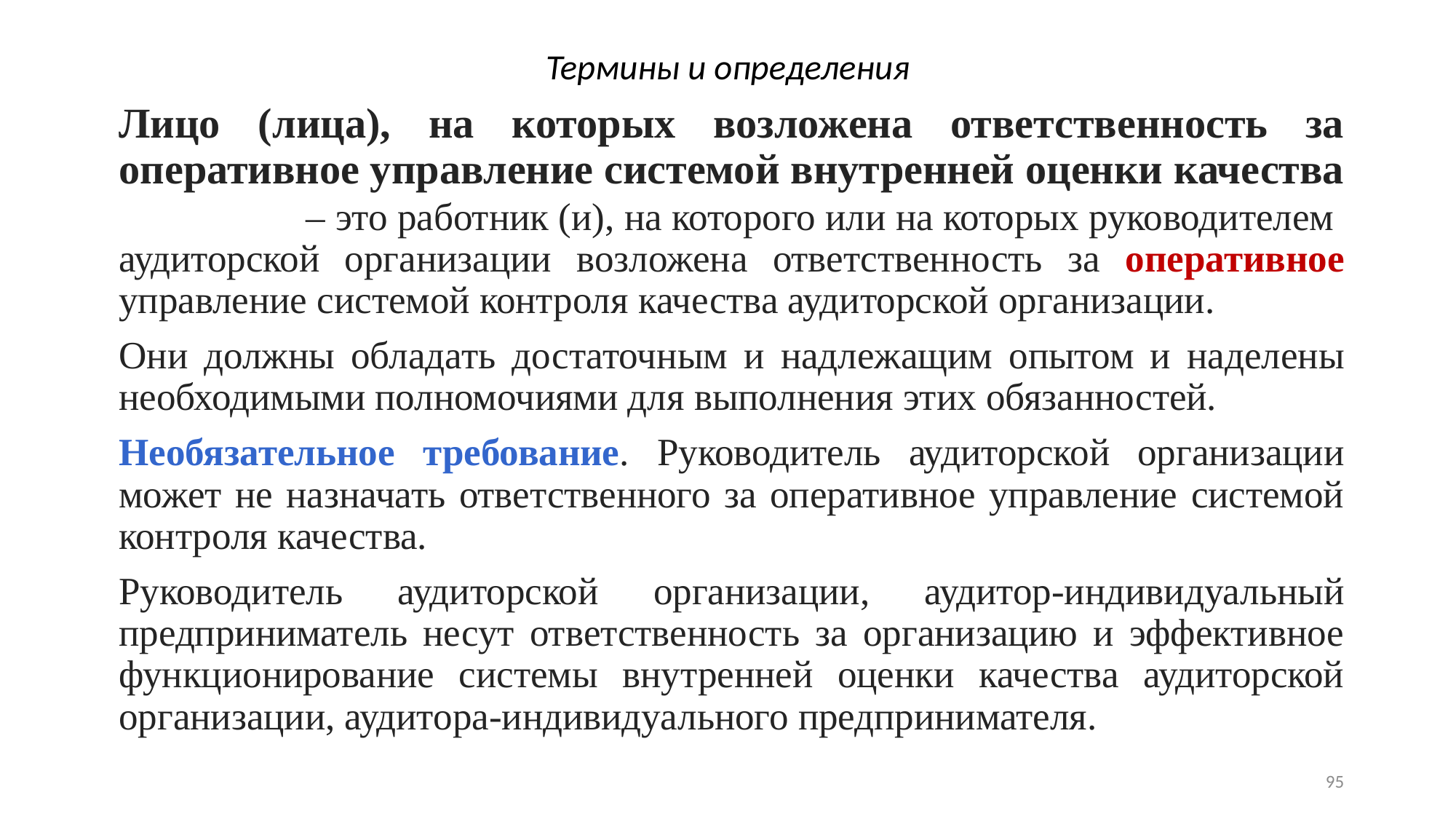

# Термины и определения
Лицо (лица), на которых возложена ответственность за оперативное управление системой внутренней оценки качества
                   – это работник (и), на которого или на которых руководителем  аудиторской организации возложена ответственность за оперативное управление системой контроля качества аудиторской организации.
Они должны обладать достаточным и надлежащим опытом и наделены необходимыми полномочиями для выполнения этих обязанностей.
Необязательное требование. Руководитель аудиторской организации может не назначать ответственного за оперативное управление системой контроля качества.
Руководитель аудиторской организации, аудитор-индивидуальный предприниматель несут ответственность за организацию и эффективное функционирование системы внутренней оценки качества аудиторской организации, аудитора-индивидуального предпринимателя.

95